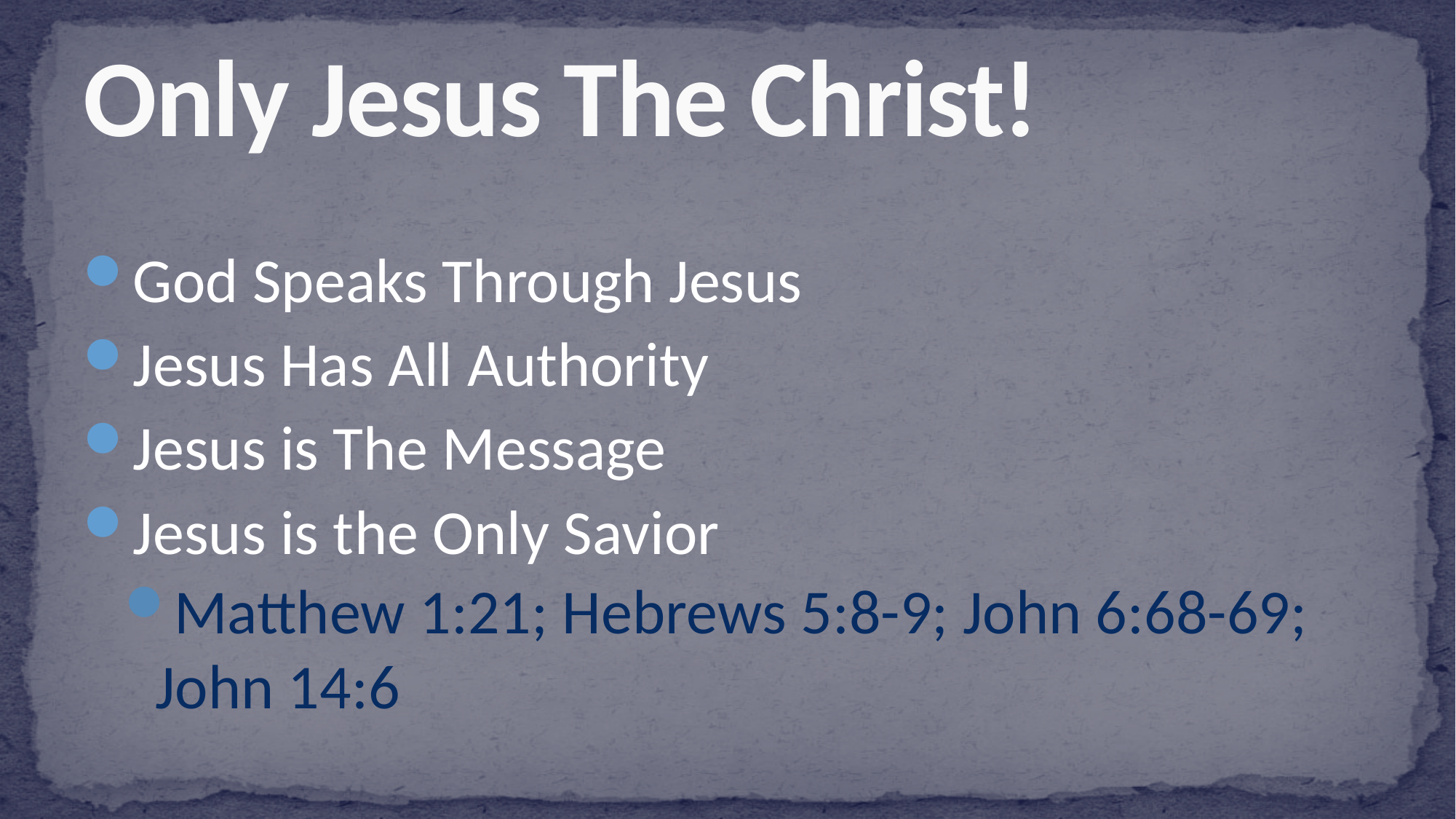

# Only Jesus The Christ!
God Speaks Through Jesus
Jesus Has All Authority
Jesus is The Message
Jesus is the Only Savior
Matthew 1:21; Hebrews 5:8-9; John 6:68-69; John 14:6